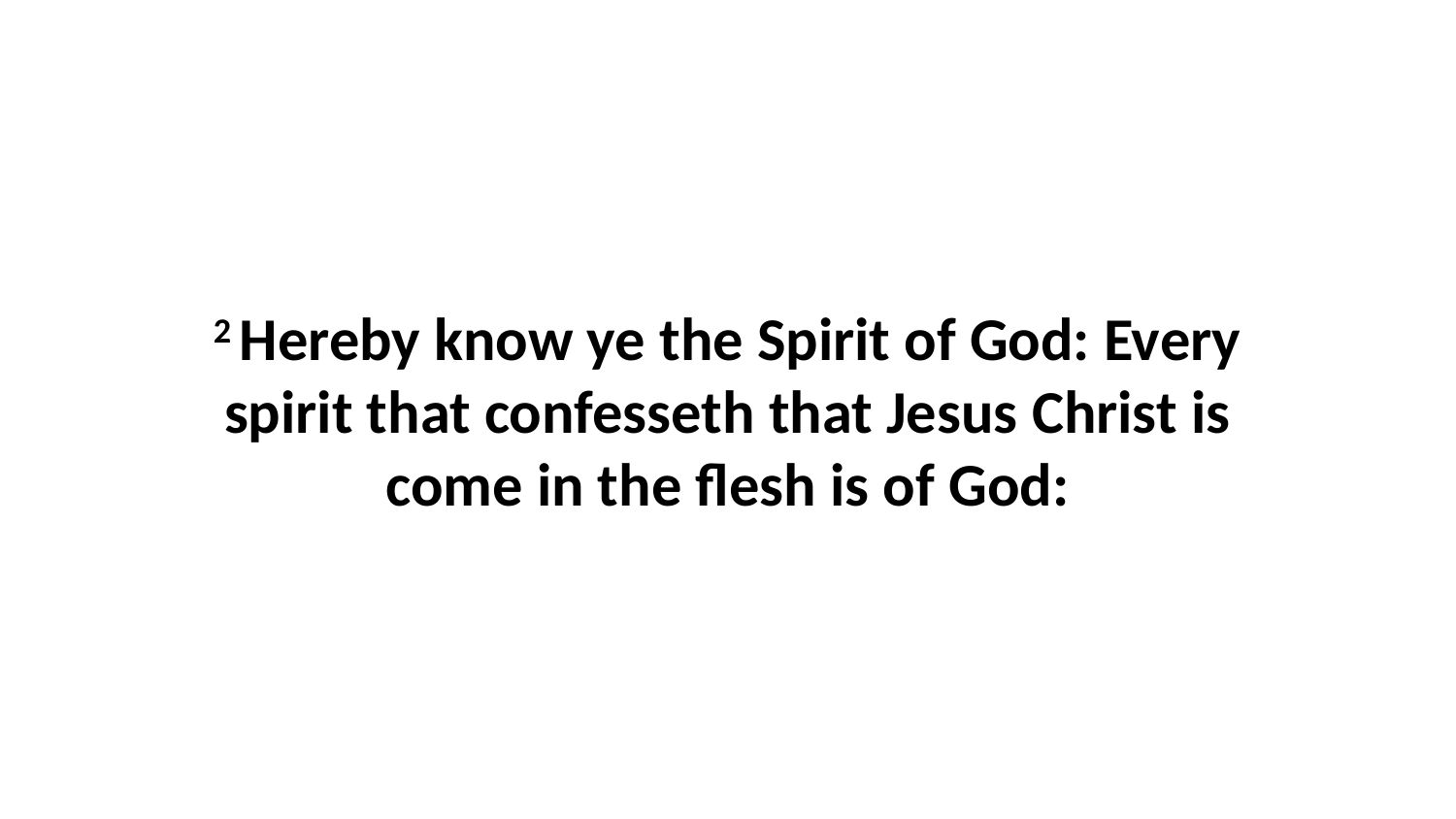

2 Hereby know ye the Spirit of God: Every spirit that confesseth that Jesus Christ is come in the flesh is of God: